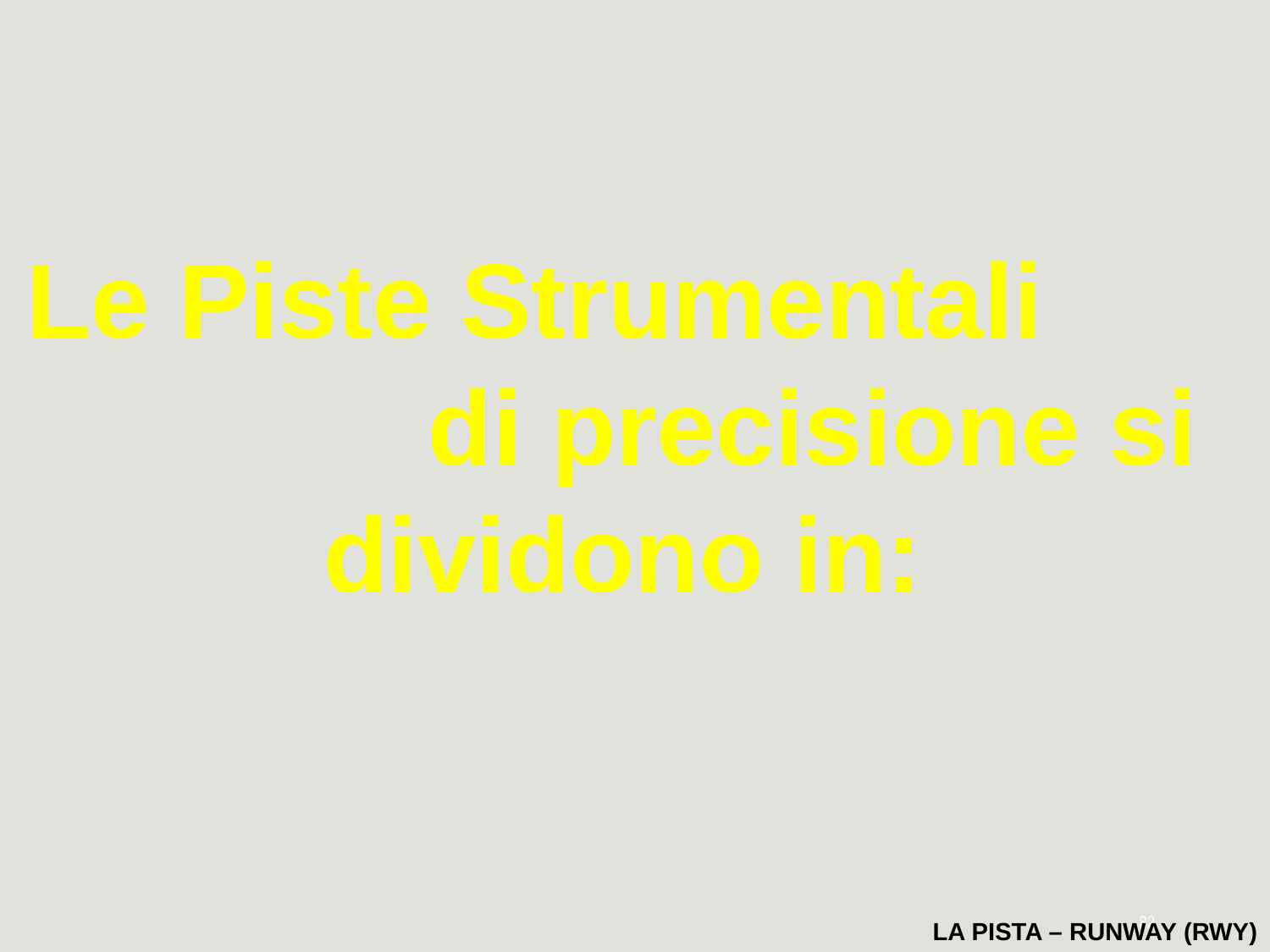

Le Piste Strumentali                    di precisione si dividono in:
82
LA PISTA – RUNWAY (RWY)